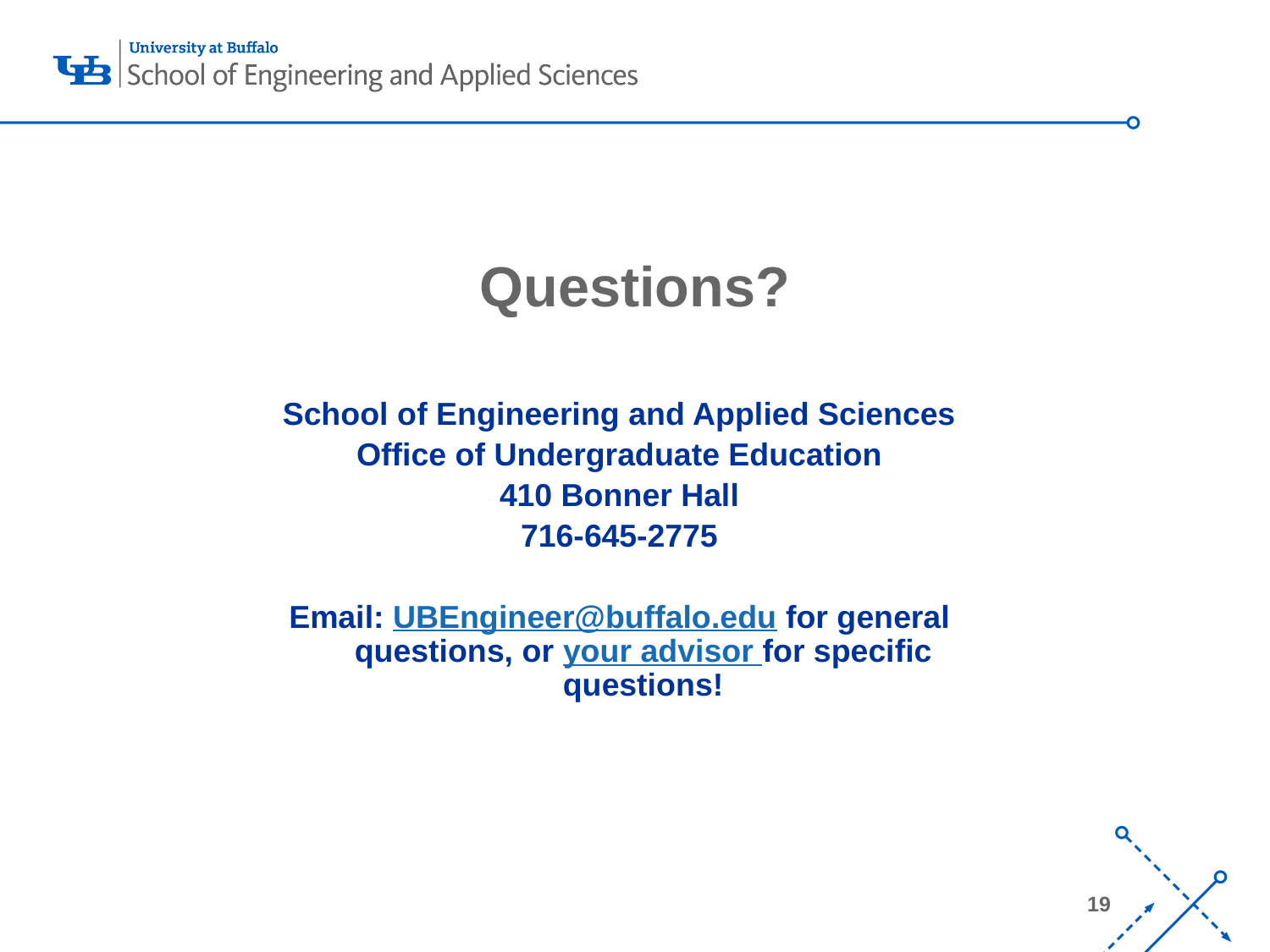

Questions?

School of Engineering and Applied Sciences
Office of Undergraduate Education
410 Bonner Hall
716-645-2775

Email: UBEngineer@buffalo.edu for general questions, or your advisor for specific questions!